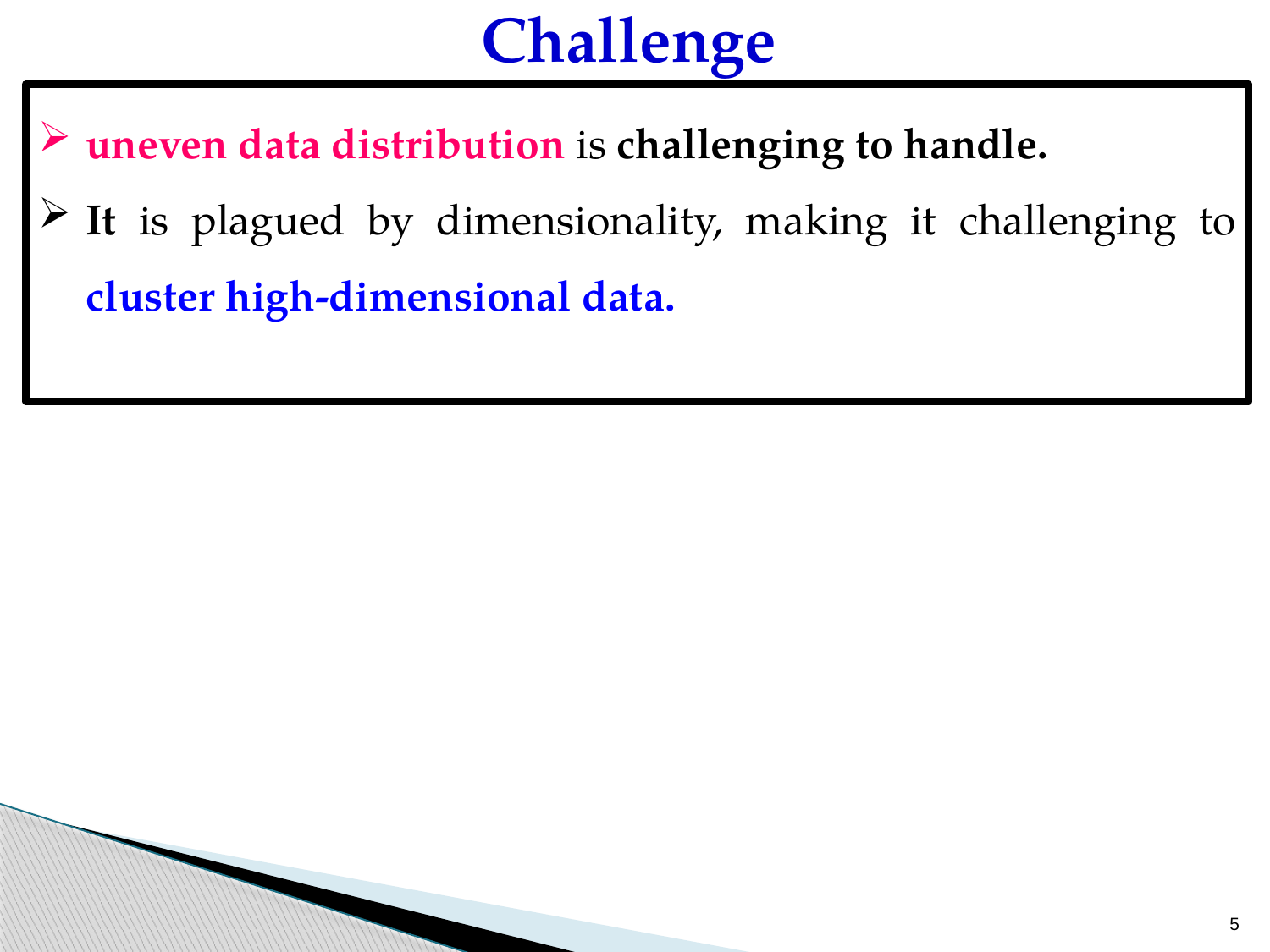

# Challenge
uneven data distribution is challenging to handle.
It is plagued by dimensionality, making it challenging to cluster high-dimensional data.

5